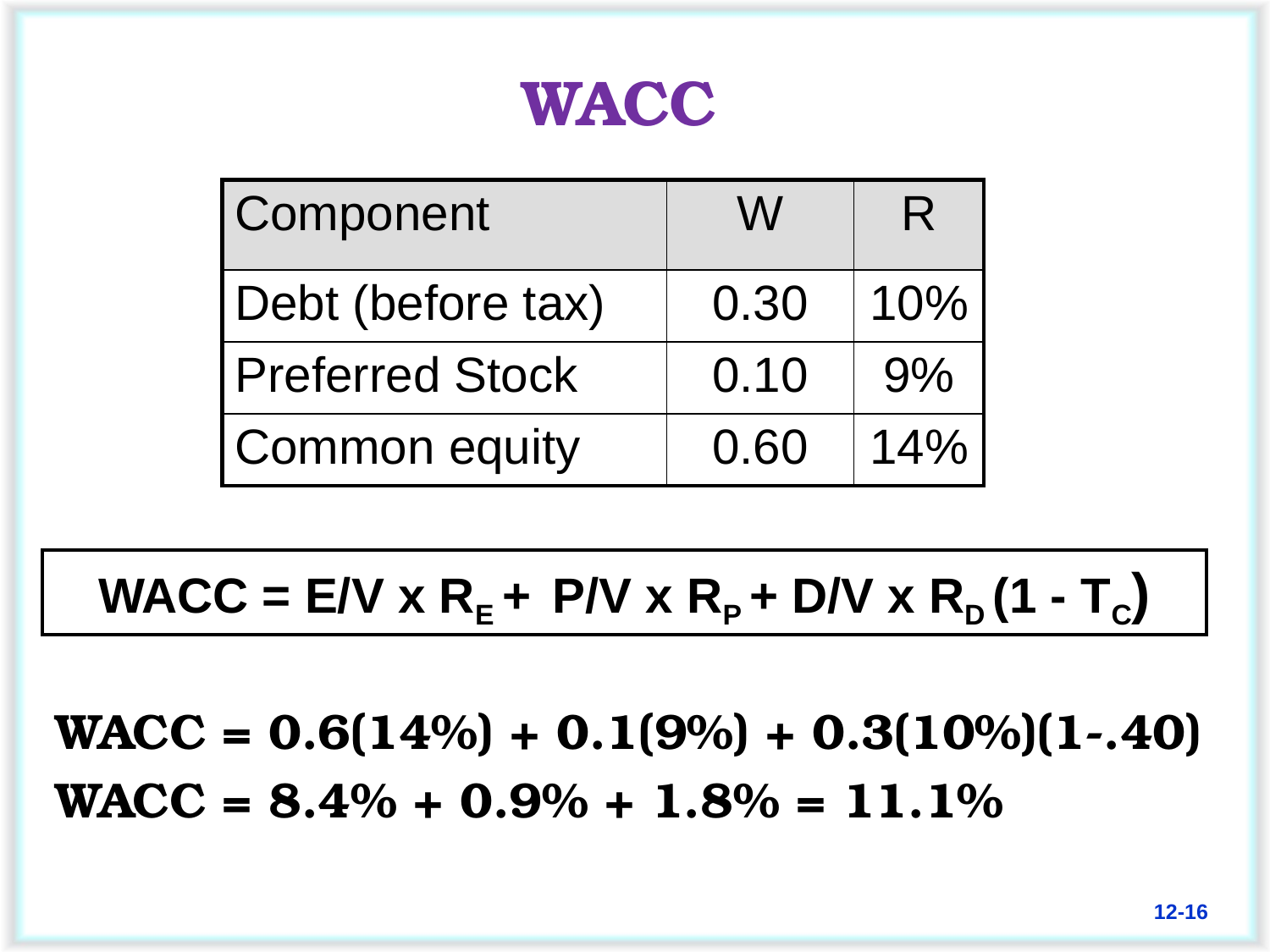

# WACC
| Component | W | R |
| --- | --- | --- |
| Debt (before tax) | 0.30 | 10% |
| Preferred Stock | 0.10 | 9% |
| Common equity | 0.60 | 14% |
WACC = E/V x RE +  P/V x RP + D/V x RD (1 - TC)

WACC = 0.6(14%) + 0.1(9%) + 0.3(10%)(1-.40)
WACC = 8.4% + 0.9% + 1.8% = 11.1%